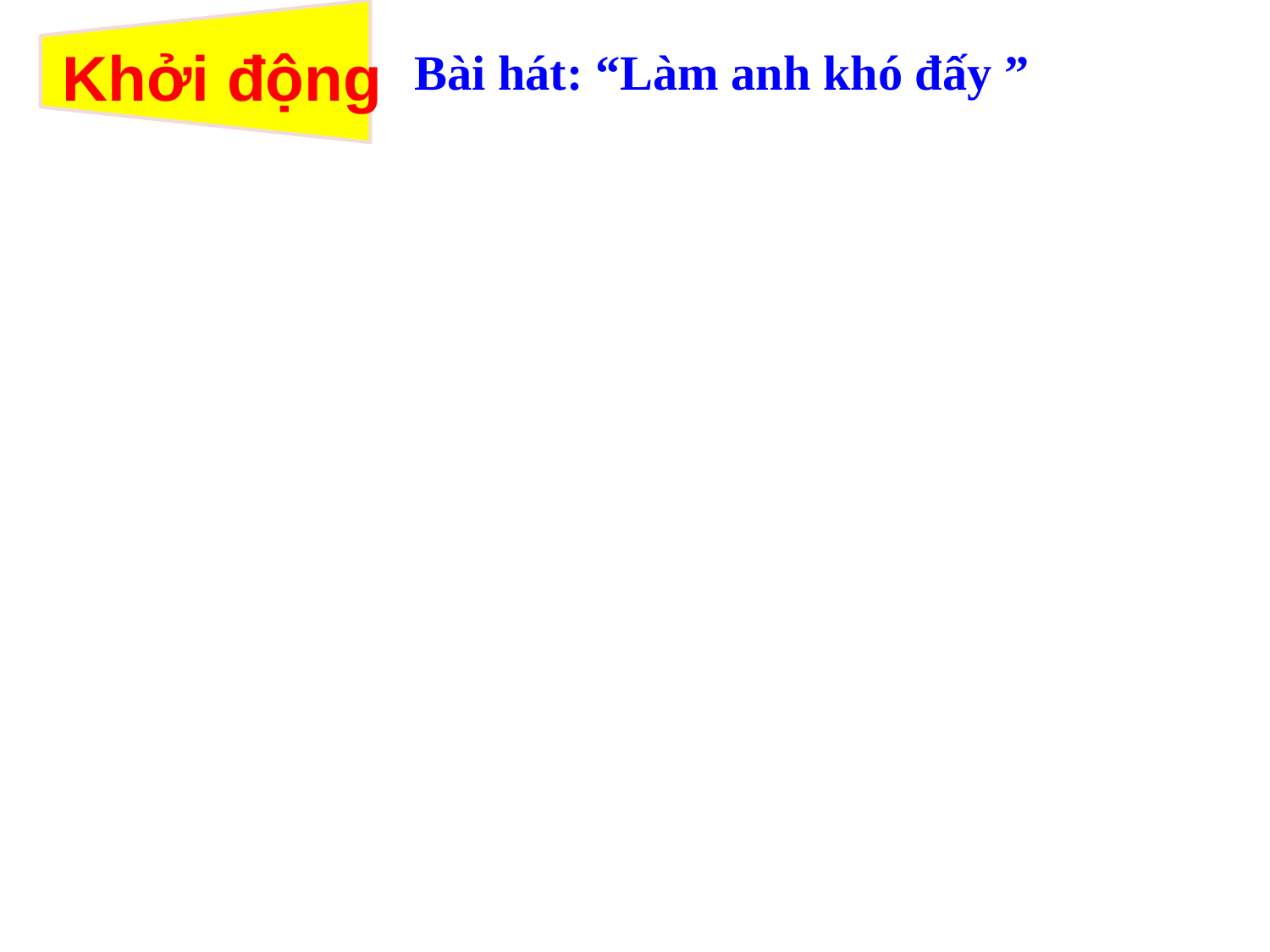

# Khởi động
Bài hát: “Làm anh khó đấy ”